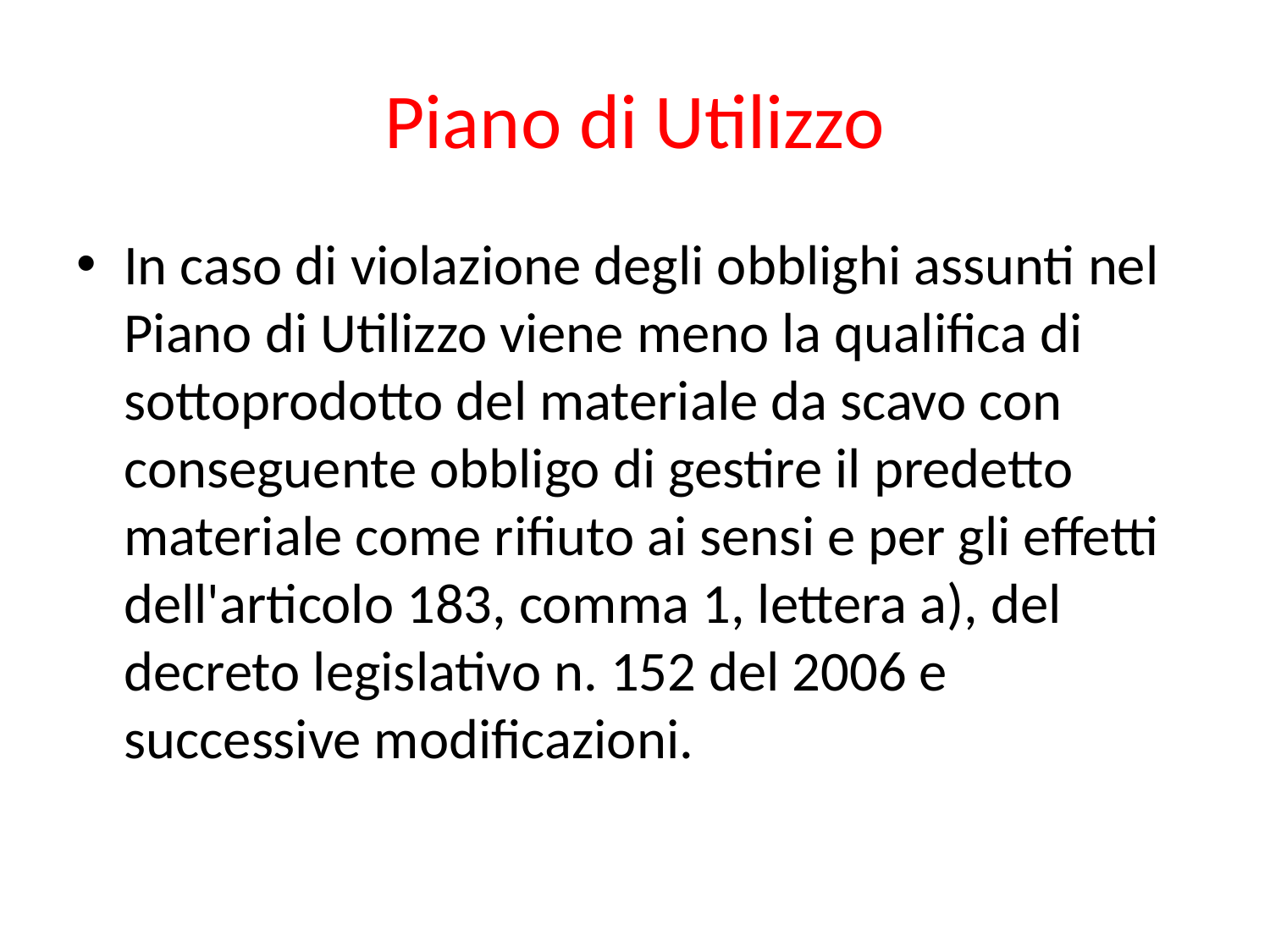

# Piano di Utilizzo
In caso di violazione degli obblighi assunti nel Piano di Utilizzo viene meno la qualifica di sottoprodotto del materiale da scavo con conseguente obbligo di gestire il predetto materiale come rifiuto ai sensi e per gli effetti dell'articolo 183, comma 1, lettera a), del decreto legislativo n. 152 del 2006 e successive modificazioni.